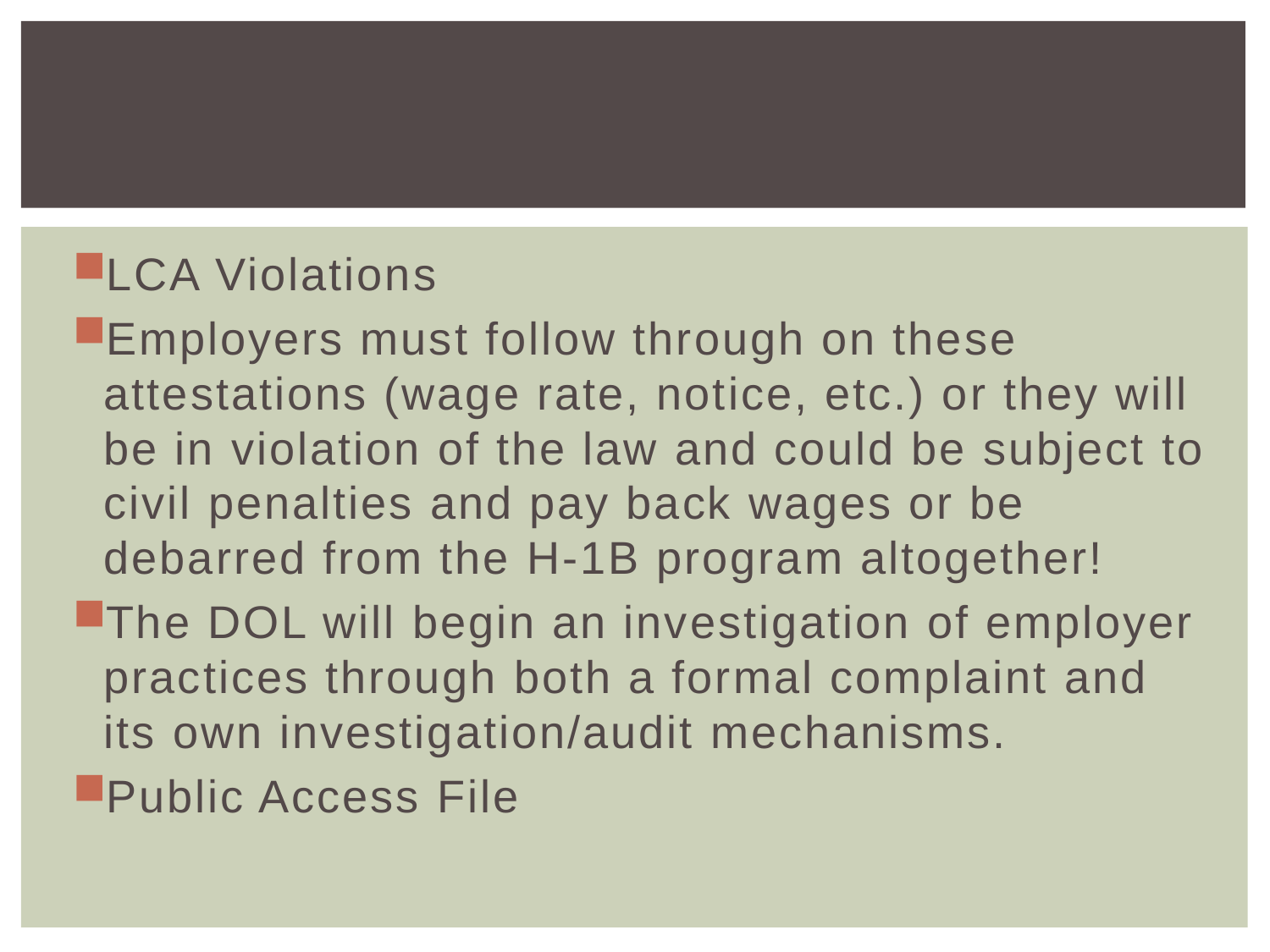

#
LCA Violations
Employers must follow through on these attestations (wage rate, notice, etc.) or they will be in violation of the law and could be subject to civil penalties and pay back wages or be debarred from the H-1B program altogether!
The DOL will begin an investigation of employer practices through both a formal complaint and its own investigation/audit mechanisms.
Public Access File